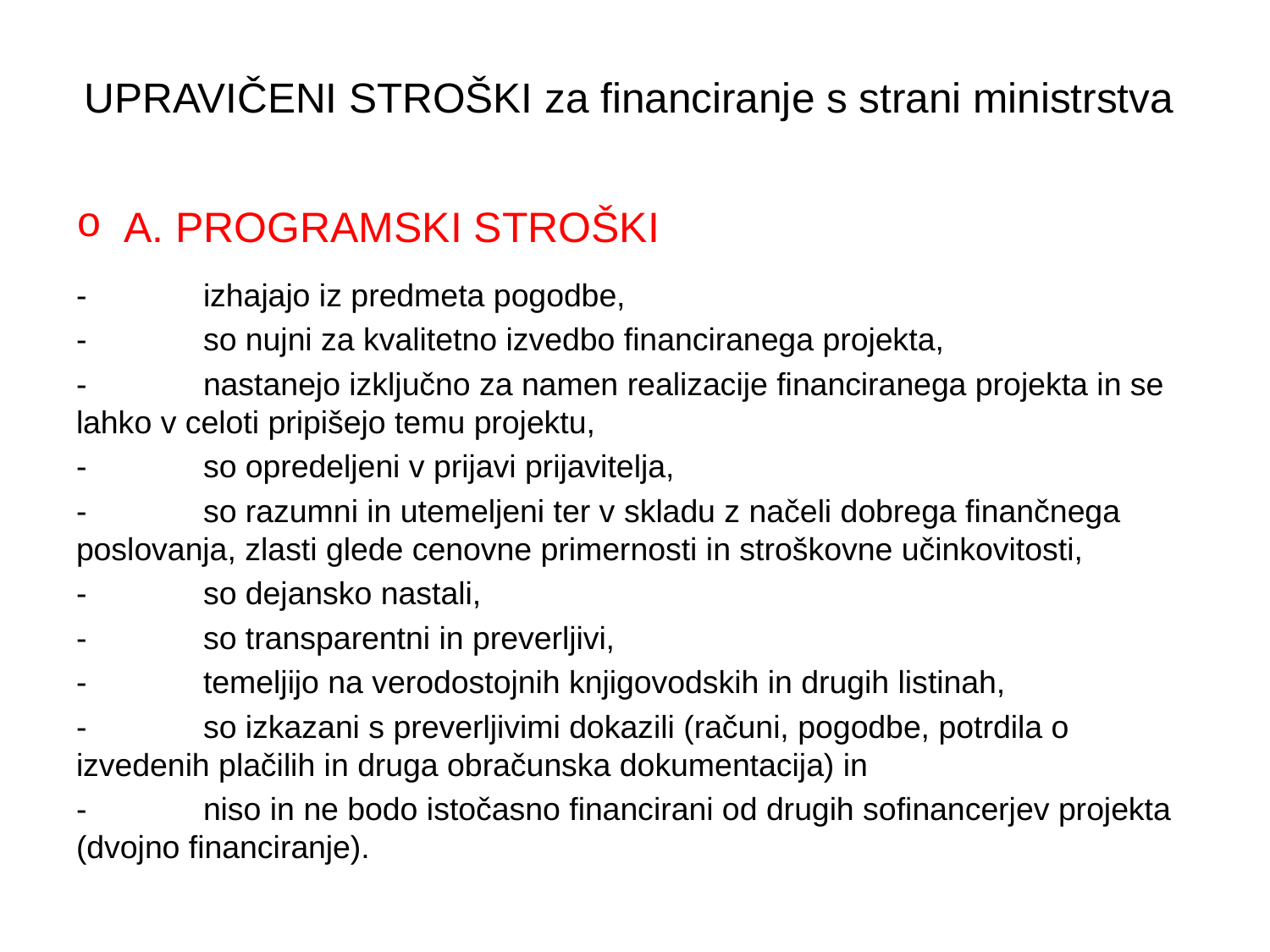

# UPRAVIČENI STROŠKI za financiranje s strani ministrstva
A. PROGRAMSKI STROŠKI
-	izhajajo iz predmeta pogodbe,
-	so nujni za kvalitetno izvedbo financiranega projekta,
-	nastanejo izključno za namen realizacije financiranega projekta in se lahko v celoti pripišejo temu projektu,
-	so opredeljeni v prijavi prijavitelja,
-	so razumni in utemeljeni ter v skladu z načeli dobrega finančnega poslovanja, zlasti glede cenovne primernosti in stroškovne učinkovitosti,
-	so dejansko nastali,
-	so transparentni in preverljivi,
-	temeljijo na verodostojnih knjigovodskih in drugih listinah,
-	so izkazani s preverljivimi dokazili (računi, pogodbe, potrdila o izvedenih plačilih in druga obračunska dokumentacija) in
-	niso in ne bodo istočasno financirani od drugih sofinancerjev projekta (dvojno financiranje).